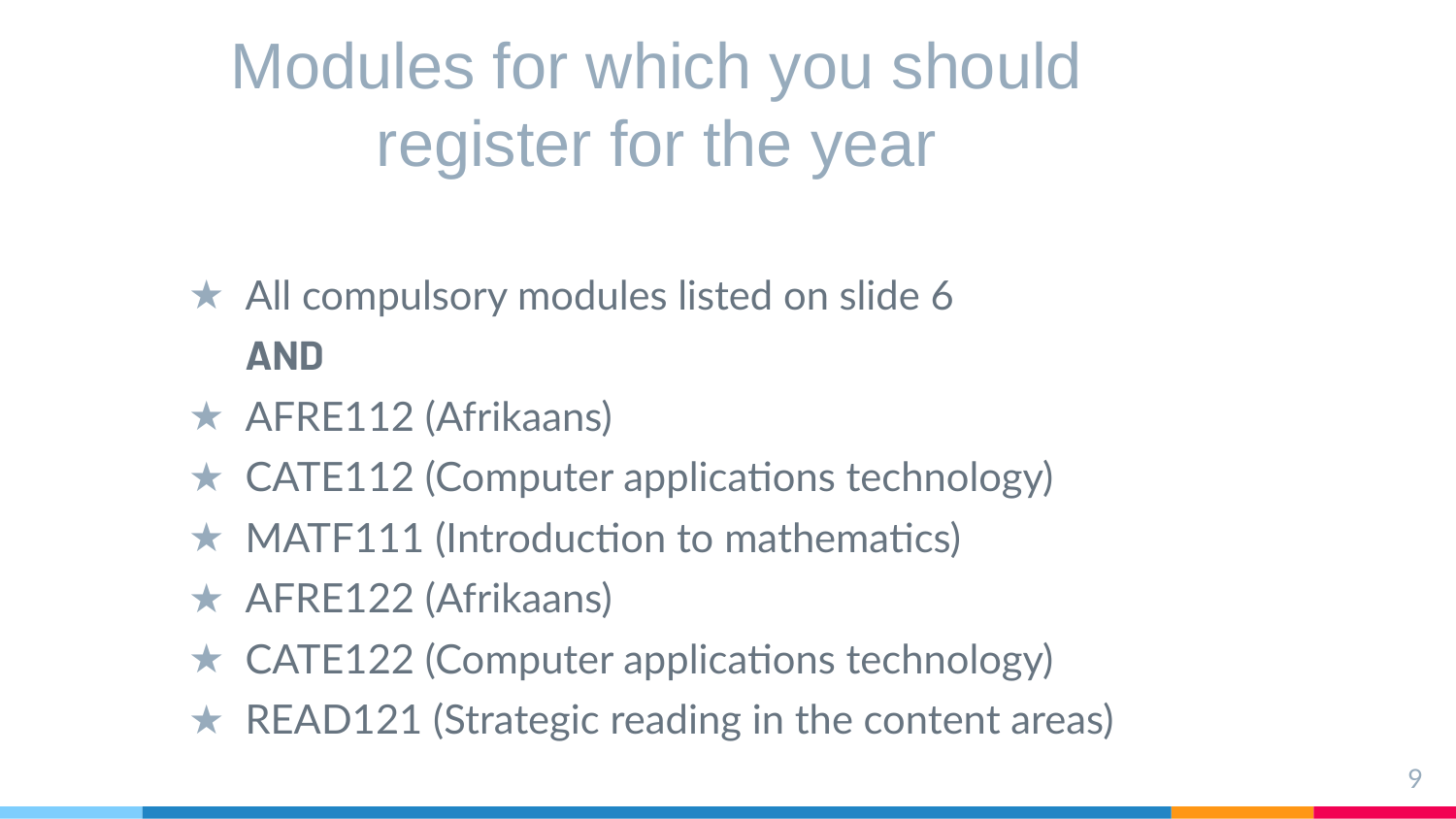

# Modules for which you should register for the year
All compulsory modules listed on slide 6
AND
AFRE112 (Afrikaans)
CATE112 (Computer applications technology)
MATF111 (Introduction to mathematics)
AFRE122 (Afrikaans)
CATE122 (Computer applications technology)
READ121 (Strategic reading in the content areas)

9